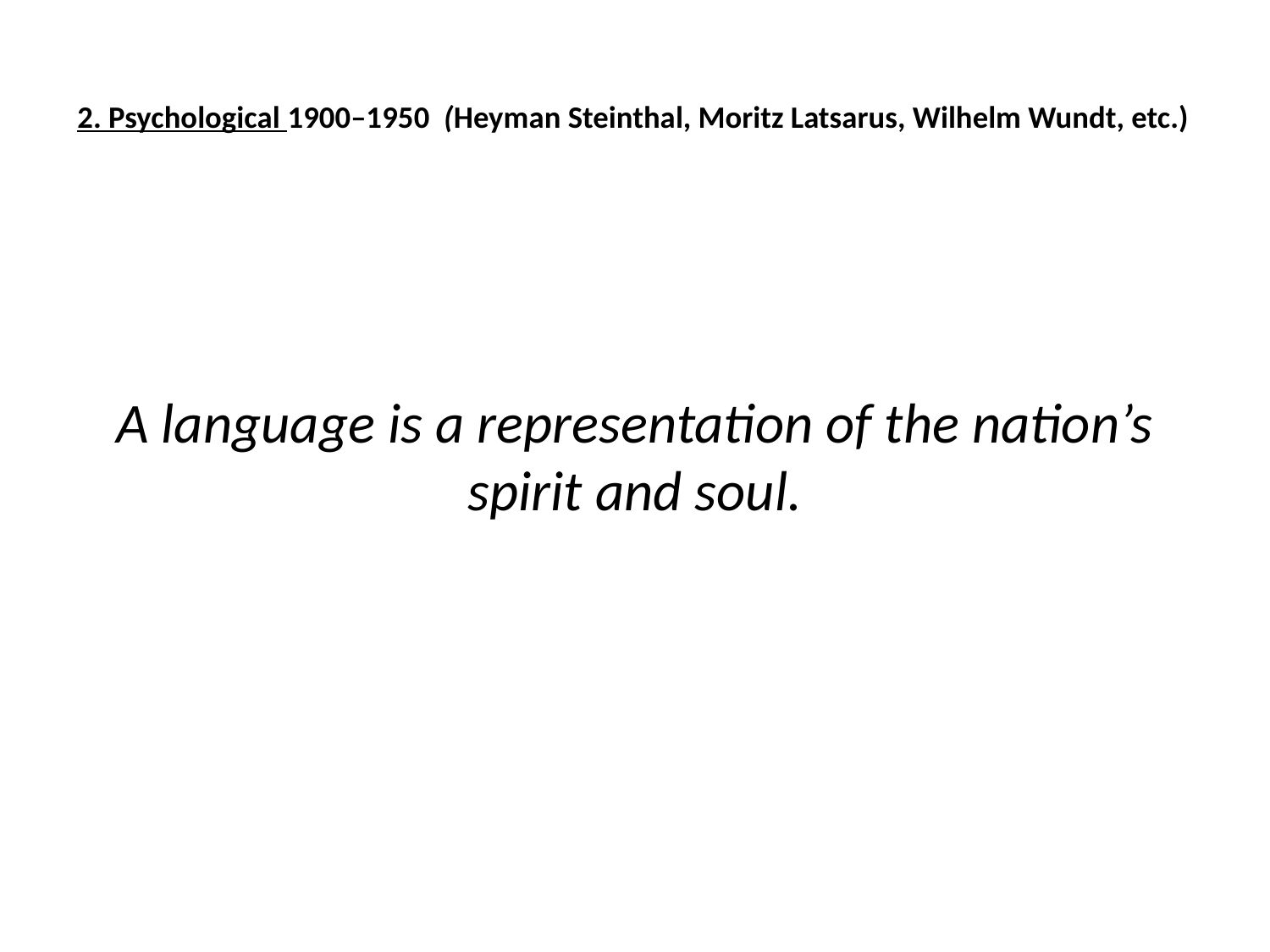

# 2. Psychological 1900–1950  (Heyman Steinthal, Moritz Latsarus, Wilhelm Wundt, etc.)

A language is a representation of the nation’s spirit and soul.